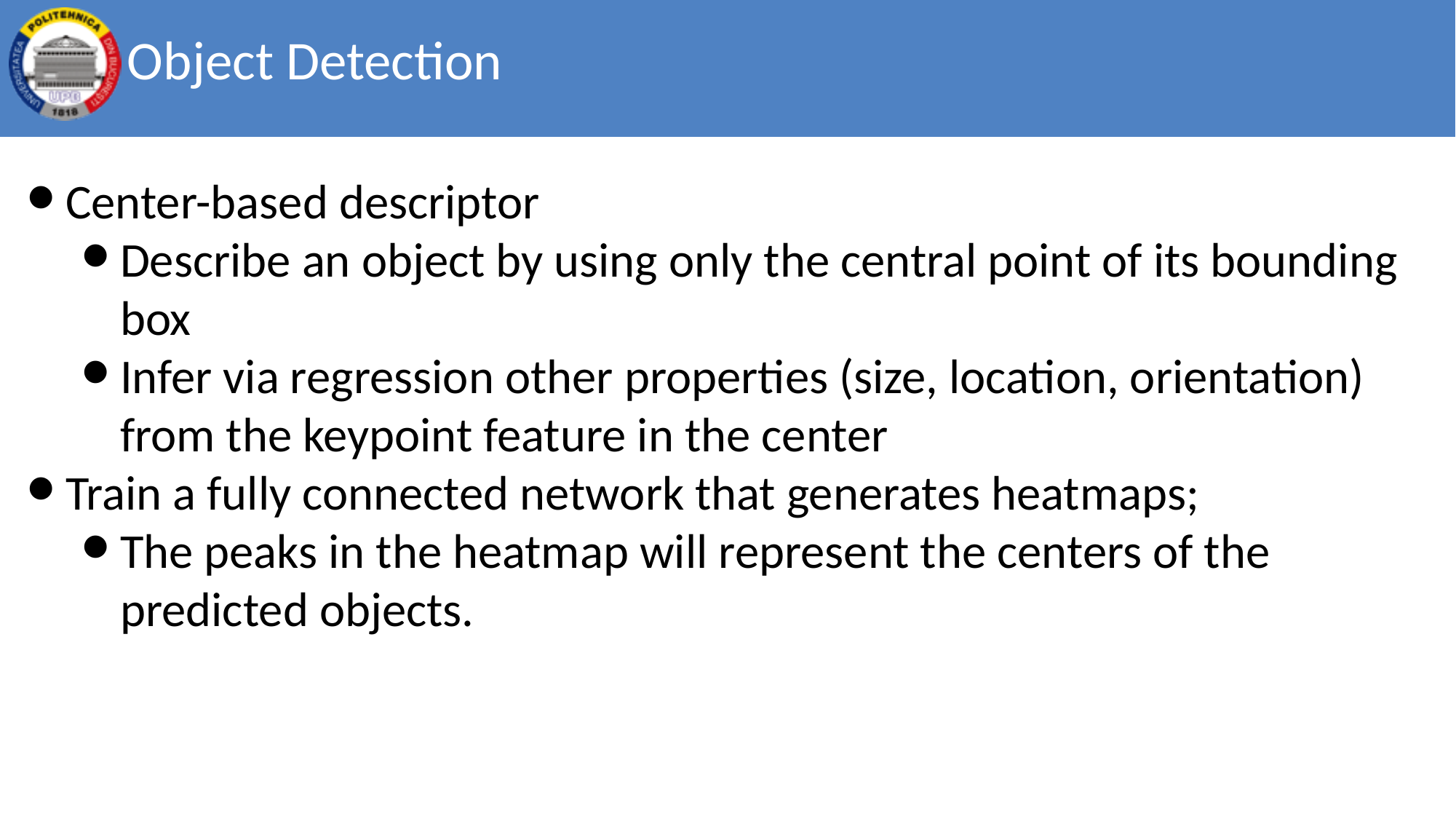

# Object Detection
Center-based descriptor
Describe an object by using only the central point of its bounding box
Infer via regression other properties (size, location, orientation) from the keypoint feature in the center
Train a fully connected network that generates heatmaps;
The peaks in the heatmap will represent the centers of the predicted objects.